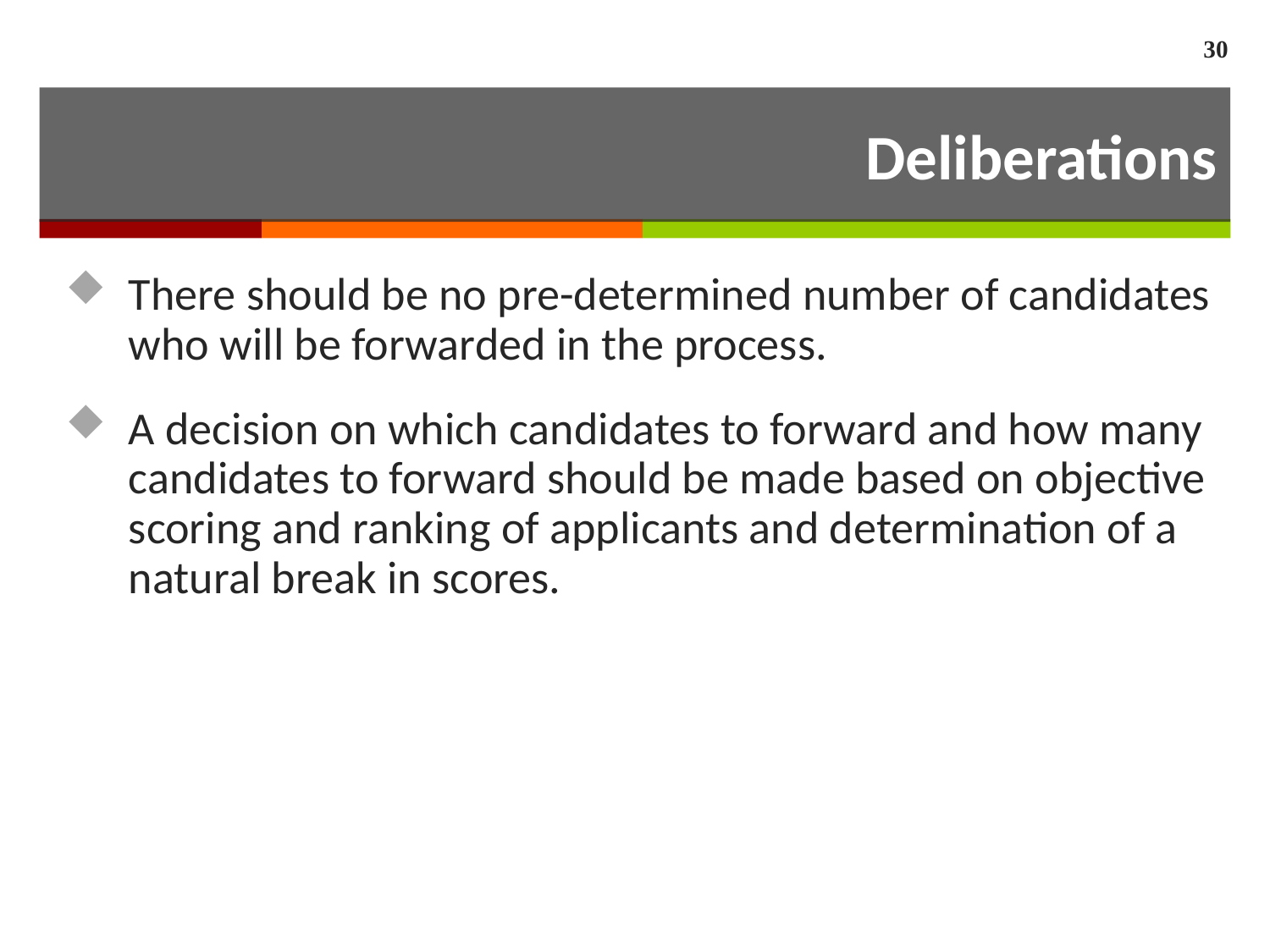

30
# Deliberations
There should be no pre-determined number of candidates who will be forwarded in the process.
A decision on which candidates to forward and how many candidates to forward should be made based on objective scoring and ranking of applicants and determination of a natural break in scores.